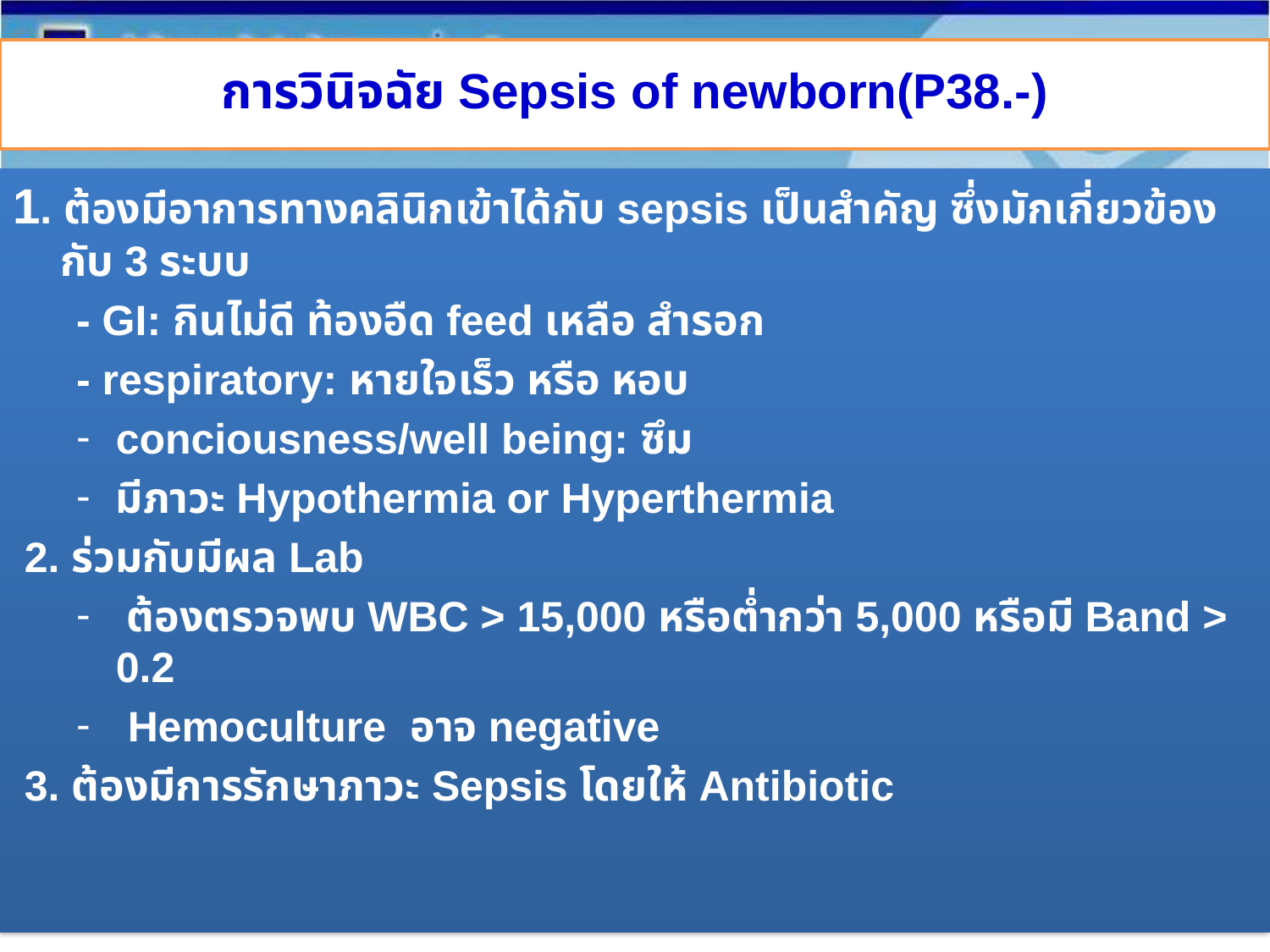

# การวินิจฉัย Sepsis of newborn(P38.-)
1. ต้องมีอาการทางคลินิกเข้าได้กับ sepsis เป็นสำคัญ ซึ่งมักเกี่ยวข้องกับ 3 ระบบ
- GI: กินไม่ดี ท้องอืด feed เหลือ สำรอก
- respiratory: หายใจเร็ว หรือ หอบ
conciousness/well being: ซึม
มีภาวะ Hypothermia or Hyperthermia
 2. ร่วมกับมีผล Lab
 ต้องตรวจพบ WBC > 15,000 หรือต่ำกว่า 5,000 หรือมี Band > 0.2
 Hemoculture  อาจ negative
 3. ต้องมีการรักษาภาวะ Sepsis โดยให้ Antibiotic